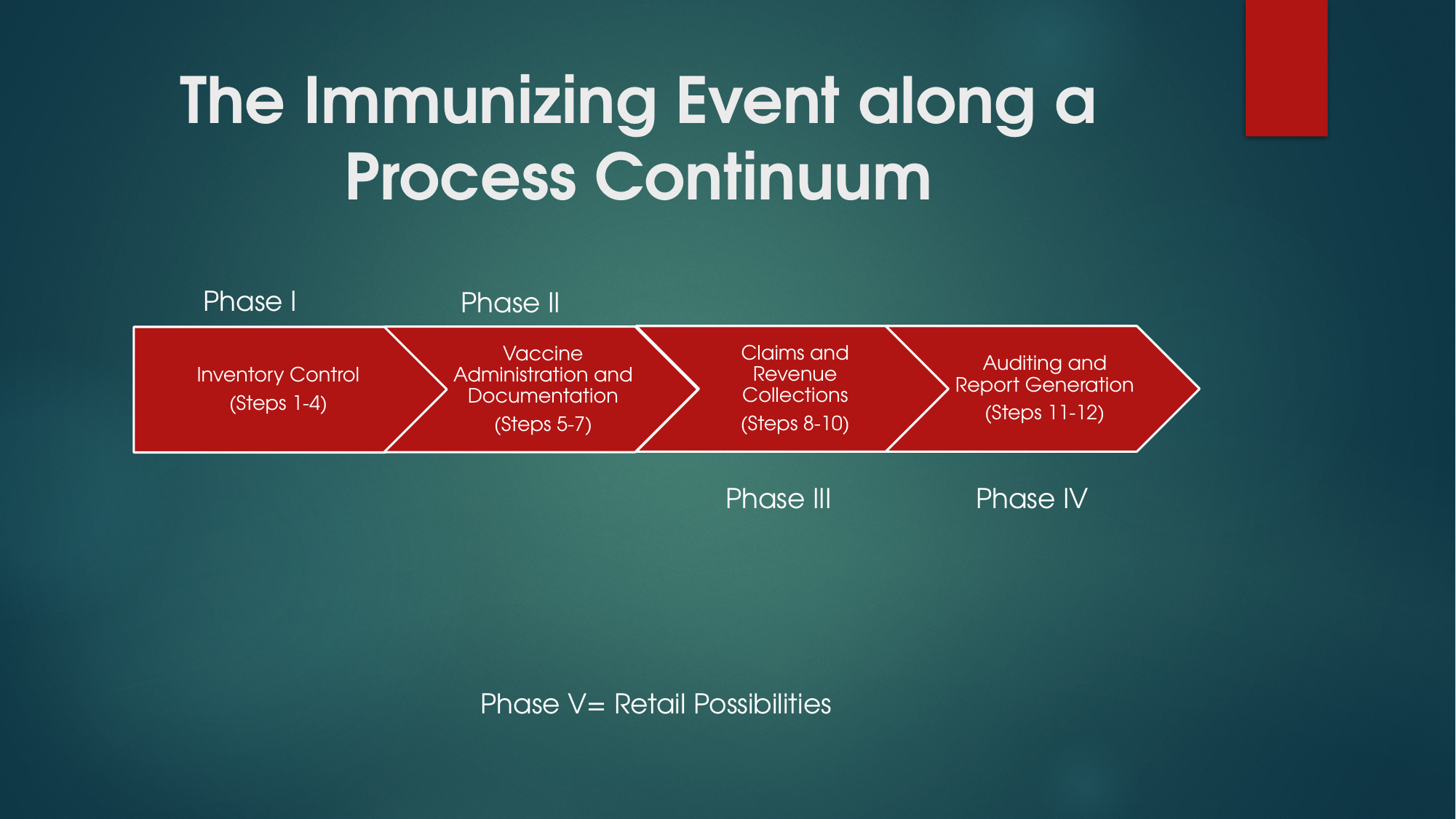

# The Immunizing Event along a Process Continuum
Inventory Control
(Steps 1-4)
Vaccine Administration and Documentation
(Steps 5-7)
Claims and Revenue Collections
(Steps 8-10)
Auditing and Report Generation
(Steps 11-12)
Phase I
Phase II
Phase III
Phase IV

Phase V= Retail Possibilities